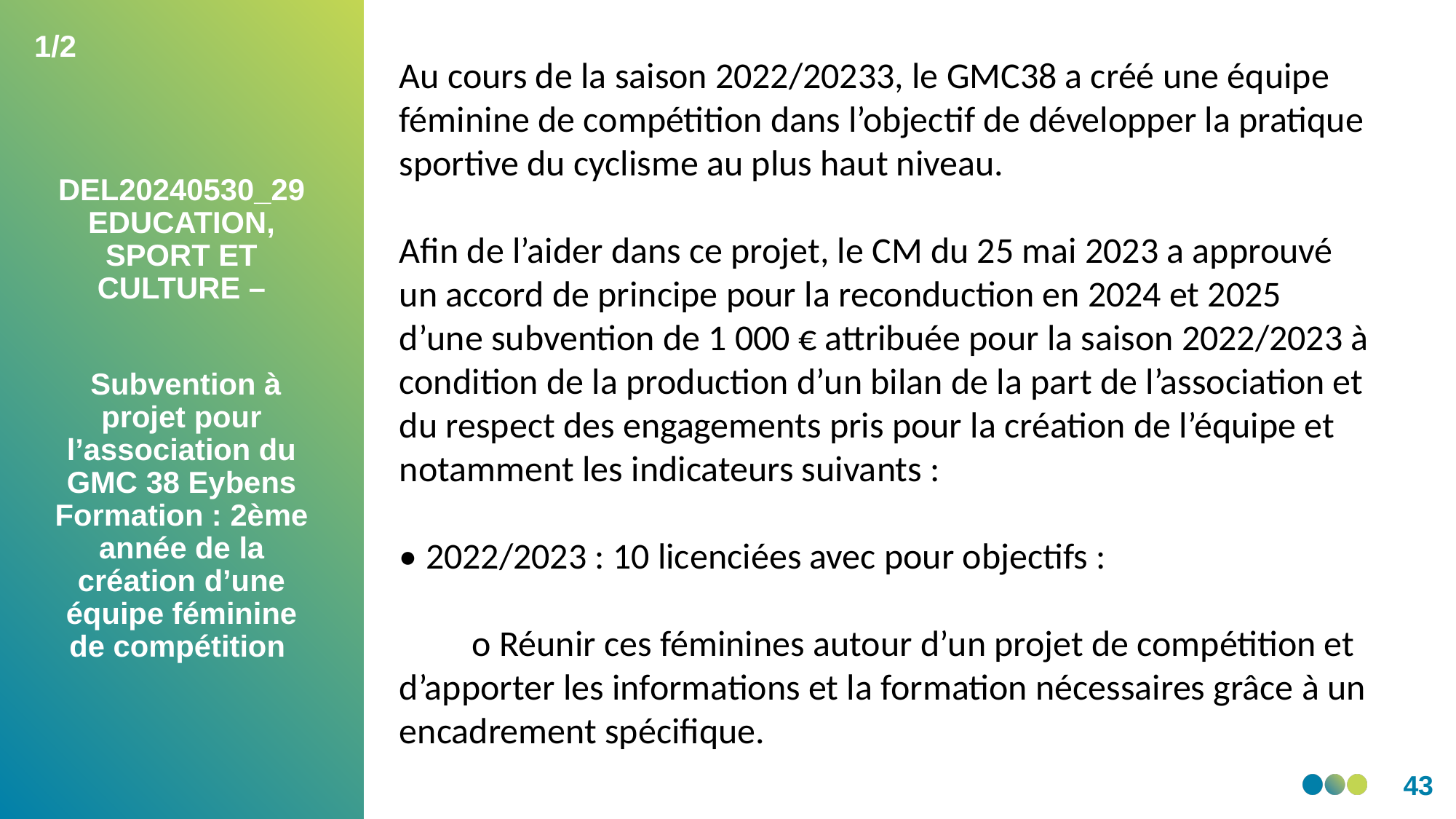

1/2
Au cours de la saison 2022/20233, le GMC38 a créé une équipe féminine de compétition dans l’objectif de développer la pratique sportive du cyclisme au plus haut niveau.

Afin de l’aider dans ce projet, le CM du 25 mai 2023 a approuvé un accord de principe pour la reconduction en 2024 et 2025 d’une subvention de 1 000 € attribuée pour la saison 2022/2023 à condition de la production d’un bilan de la part de l’association et du respect des engagements pris pour la création de l’équipe et notamment les indicateurs suivants :

• 2022/2023 : 10 licenciées avec pour objectifs :

  o Réunir ces féminines autour d’un projet de compétition et d’apporter les informations et la formation nécessaires grâce à un encadrement spécifique.

DEL20240530_29 EDUCATION, SPORT ET CULTURE –

 Subvention à projet pour l’association du GMC 38 Eybens Formation : 2ème année de la création d’une équipe féminine de compétition